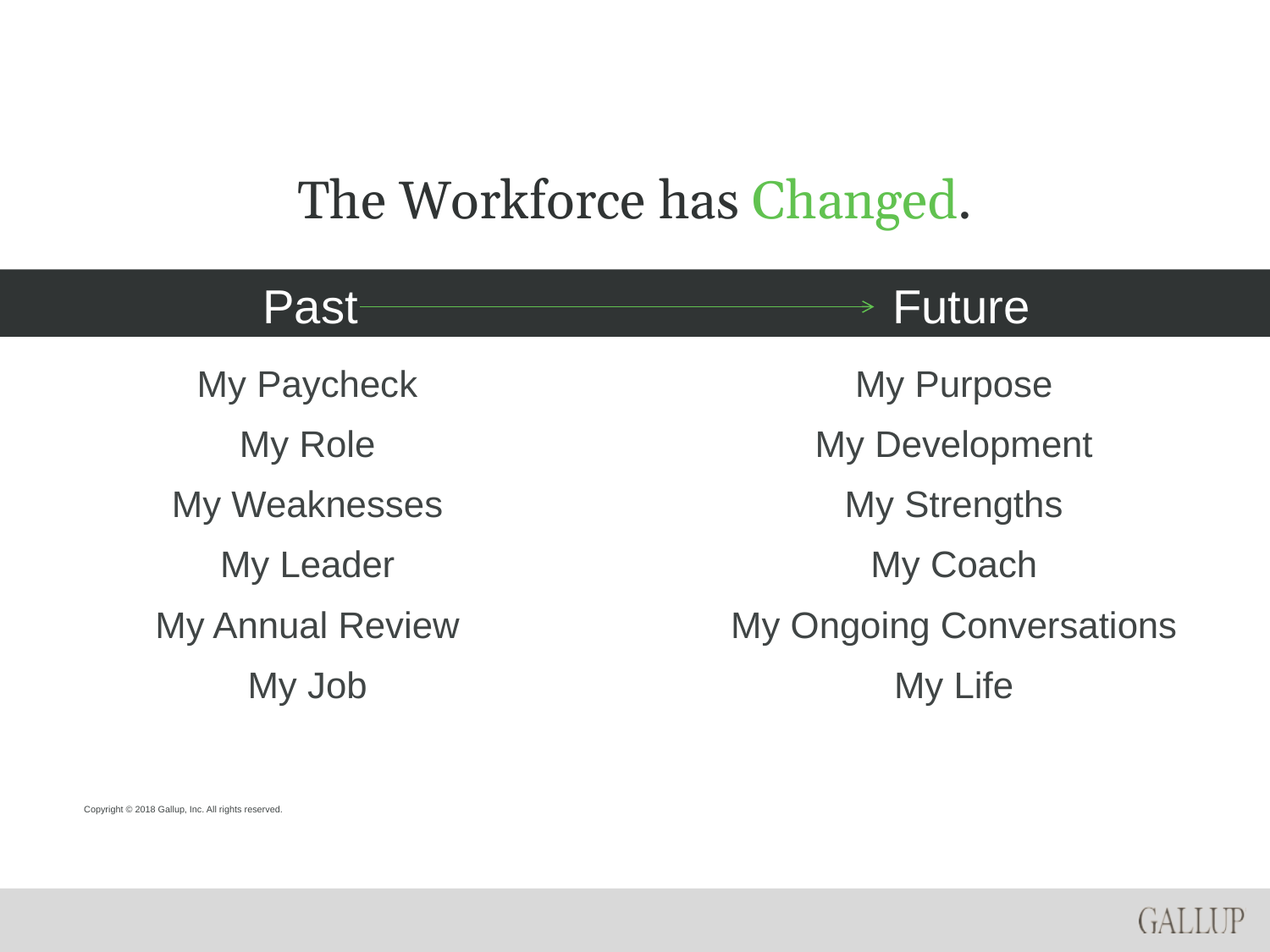

The Workforce has Changed.

Future
Past
My Paycheck
My Role
My Weaknesses
My Leader
My Annual Review
My Job
My Purpose
My Development
My Strengths
My Coach
My Ongoing Conversations
My Life
Copyright © 2018 Gallup, Inc. All rights reserved.